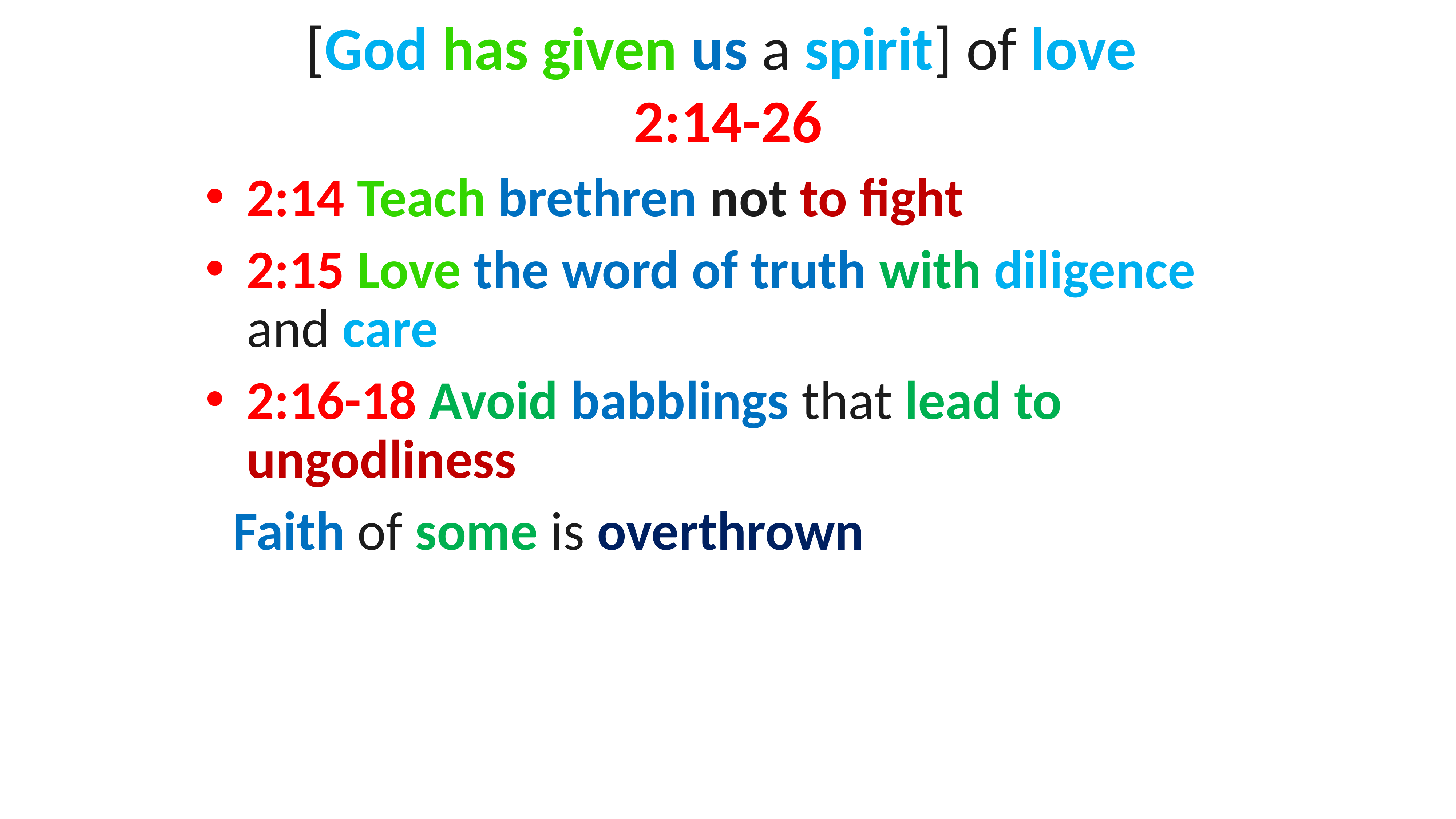

# [God has given us a spirit] of love 2:14-26
2:14 Teach brethren not to fight
2:15 Love the word of truth with diligence and care
2:16-18 Avoid babblings that lead to ungodliness
Faith of some is overthrown